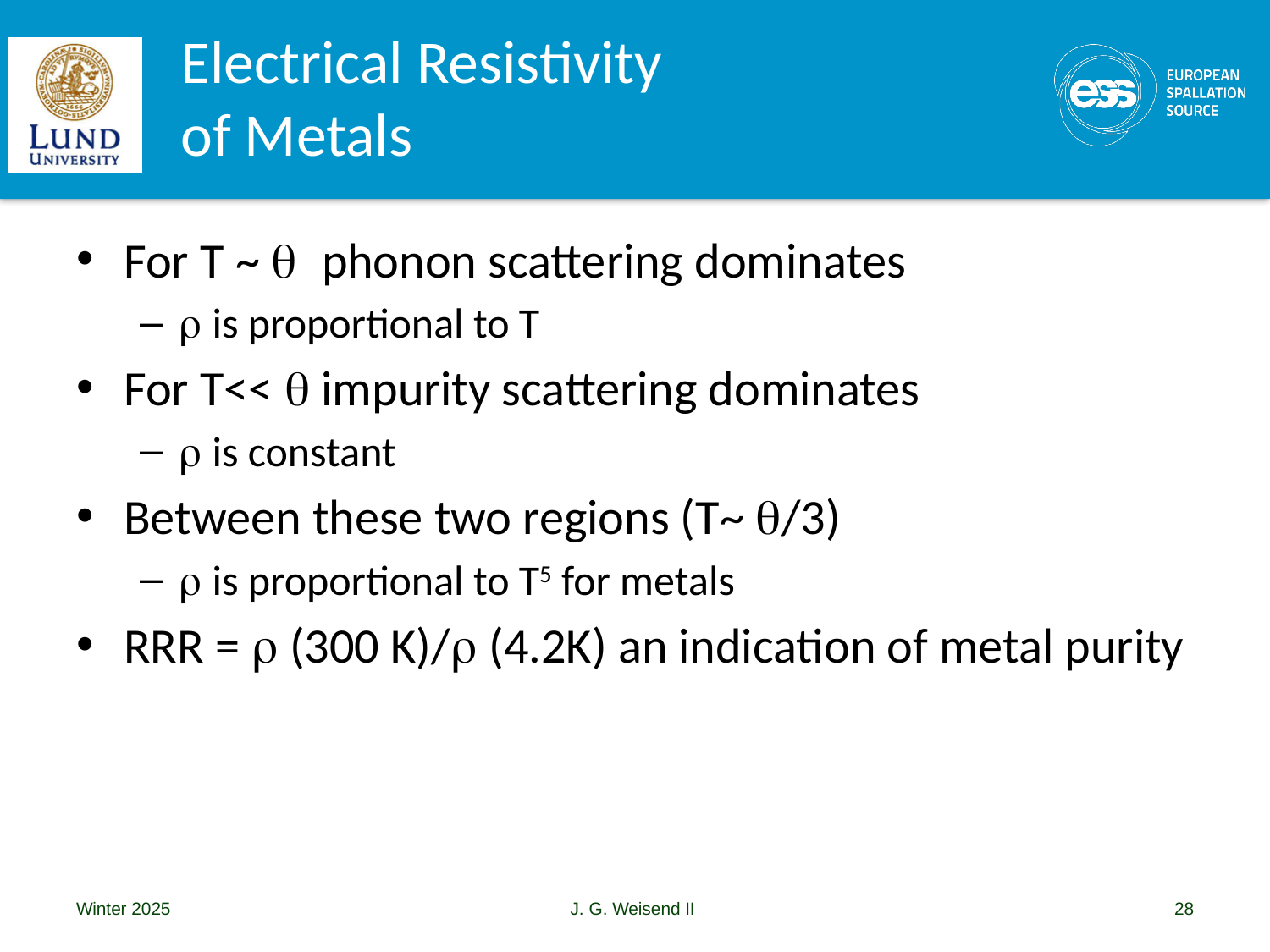

# Electrical Resistivity of Metals
For T ~ θ phonon scattering dominates
ρ is proportional to T
For T<< θ impurity scattering dominates
ρ is constant
Between these two regions (T~ θ/3)
ρ is proportional to T5 for metals
RRR = ρ (300 K)/ρ (4.2K) an indication of metal purity
Winter 2025
J. G. Weisend II
28